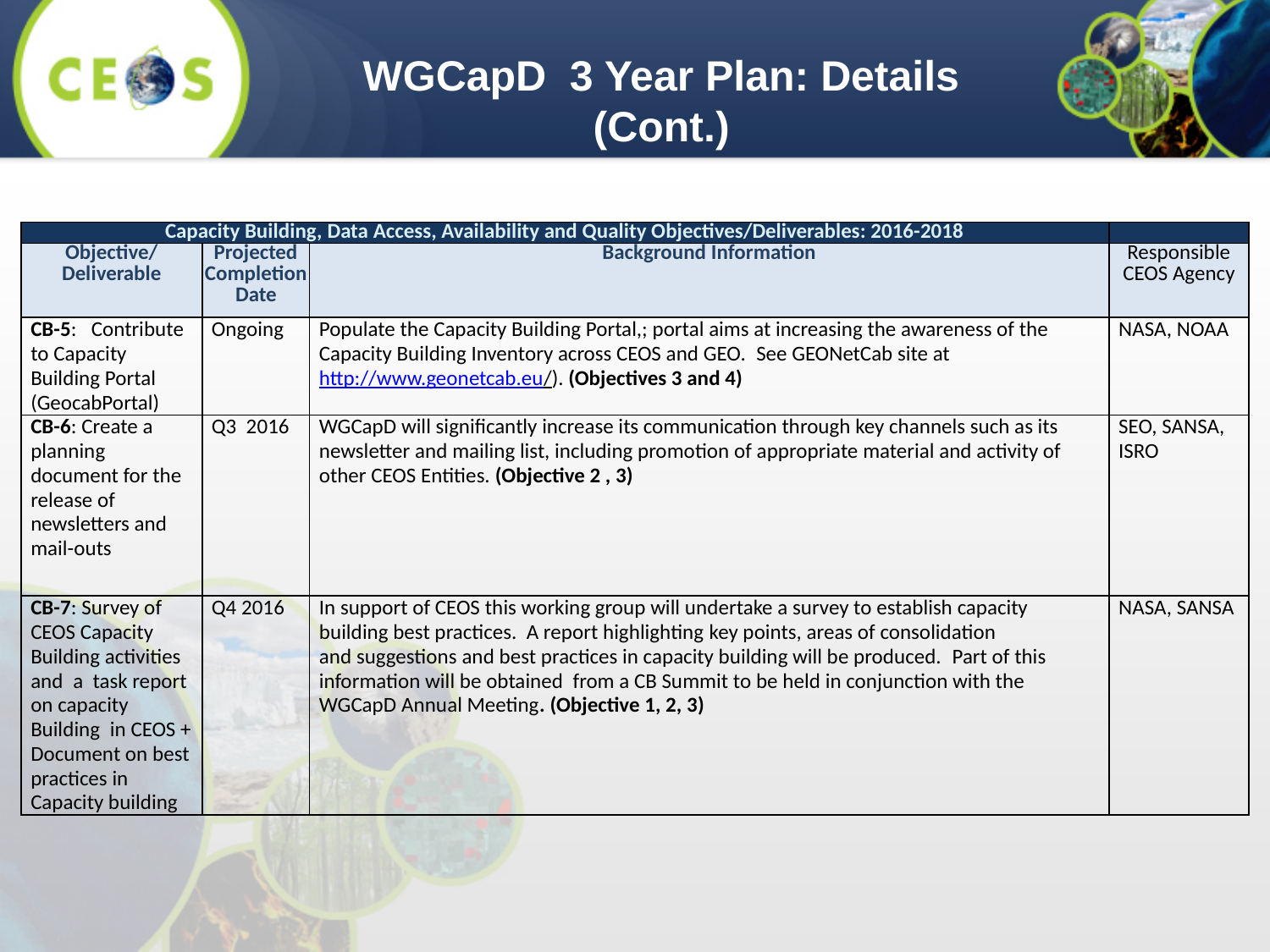

WGCapD  3 Year Plan: Details (Cont.)

| Capacity Building, Data Access, Availability and Quality Objectives/Deliverables: 2016-2018 |  |  |  |
| --- | --- | --- | --- |
| Objective/Deliverable | Projected Completion Date | Background Information | Responsible CEOS Agency |
| CB-5:  Contribute to Capacity Building Portal (GeocabPortal) | Ongoing | Populate the Capacity Building Portal,; portal aims at increasing the awareness of the Capacity Building Inventory across CEOS and GEO.  See GEONetCab site at http://www.geonetcab.eu/). (Objectives 3 and 4) | NASA, NOAA |
| CB-6: Create a planning document for the release of newsletters and mail-outs | Q3 2016 | WGCapD will significantly increase its communication through key channels such as its newsletter and mailing list, including promotion of appropriate material and activity of other CEOS Entities. (Objective 2 , 3) | SEO, SANSA, ISRO |
| CB-7: Survey of CEOS Capacity Building activities and  a  task report on capacity Building  in CEOS + Document on best practices in Capacity building | Q4 2016 | In support of CEOS this working group will undertake a survey to establish capacity building best practices. A report highlighting key points, areas of consolidation and suggestions and best practices in capacity building will be produced.  Part of this information will be obtained from a CB Summit to be held in conjunction with the WGCapD Annual Meeting. (Objective 1, 2, 3) | NASA, SANSA |